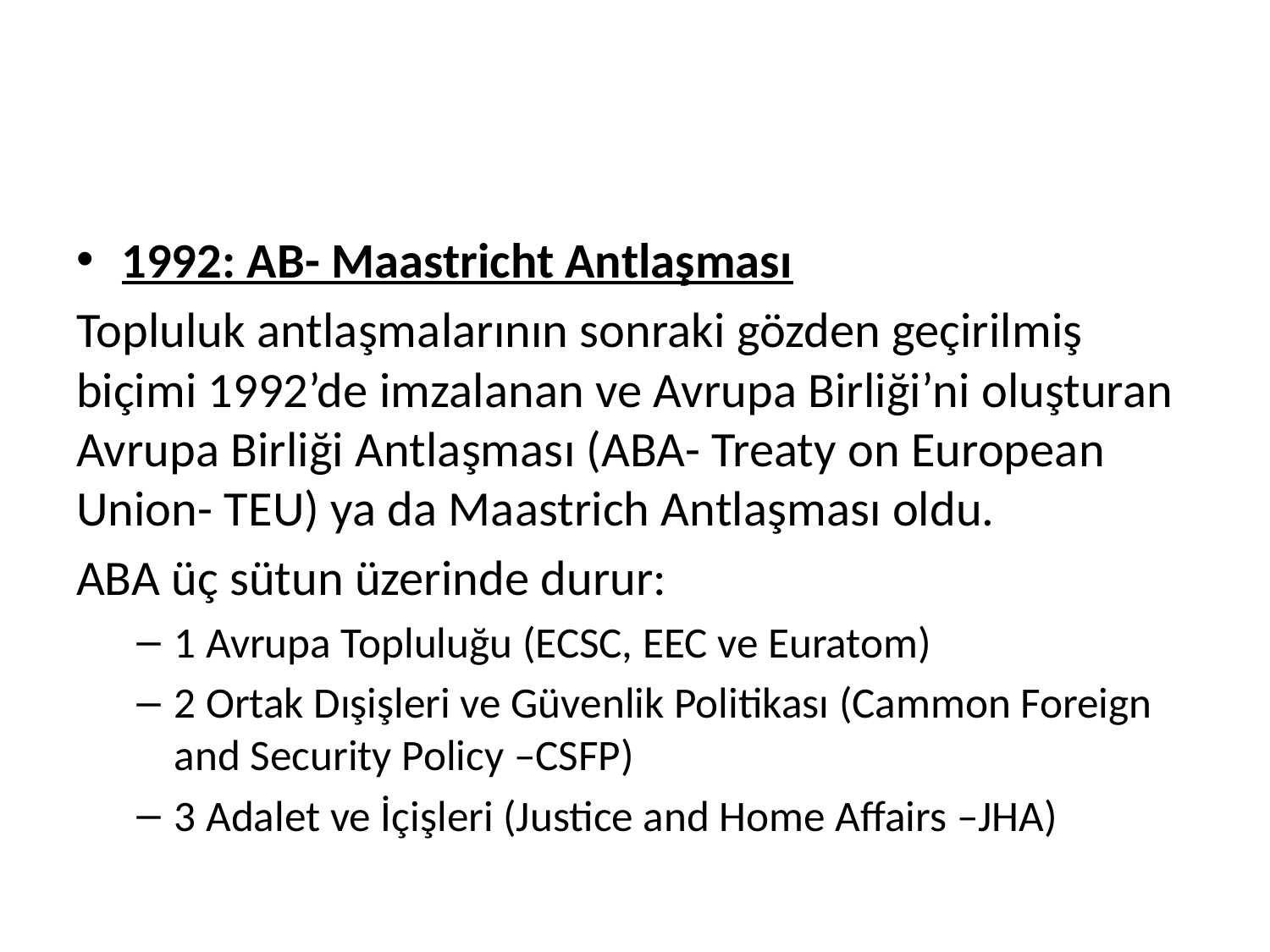

#
1992: AB- Maastricht Antlaşması
Topluluk antlaşmalarının sonraki gözden geçirilmiş biçimi 1992’de imzalanan ve Avrupa Birliği’ni oluşturan Avrupa Birliği Antlaşması (ABA- Treaty on European Union- TEU) ya da Maastrich Antlaşması oldu.
ABA üç sütun üzerinde durur:
1 Avrupa Topluluğu (ECSC, EEC ve Euratom)
2 Ortak Dışişleri ve Güvenlik Politikası (Cammon Foreign and Security Policy –CSFP)
3 Adalet ve İçişleri (Justice and Home Affairs –JHA)